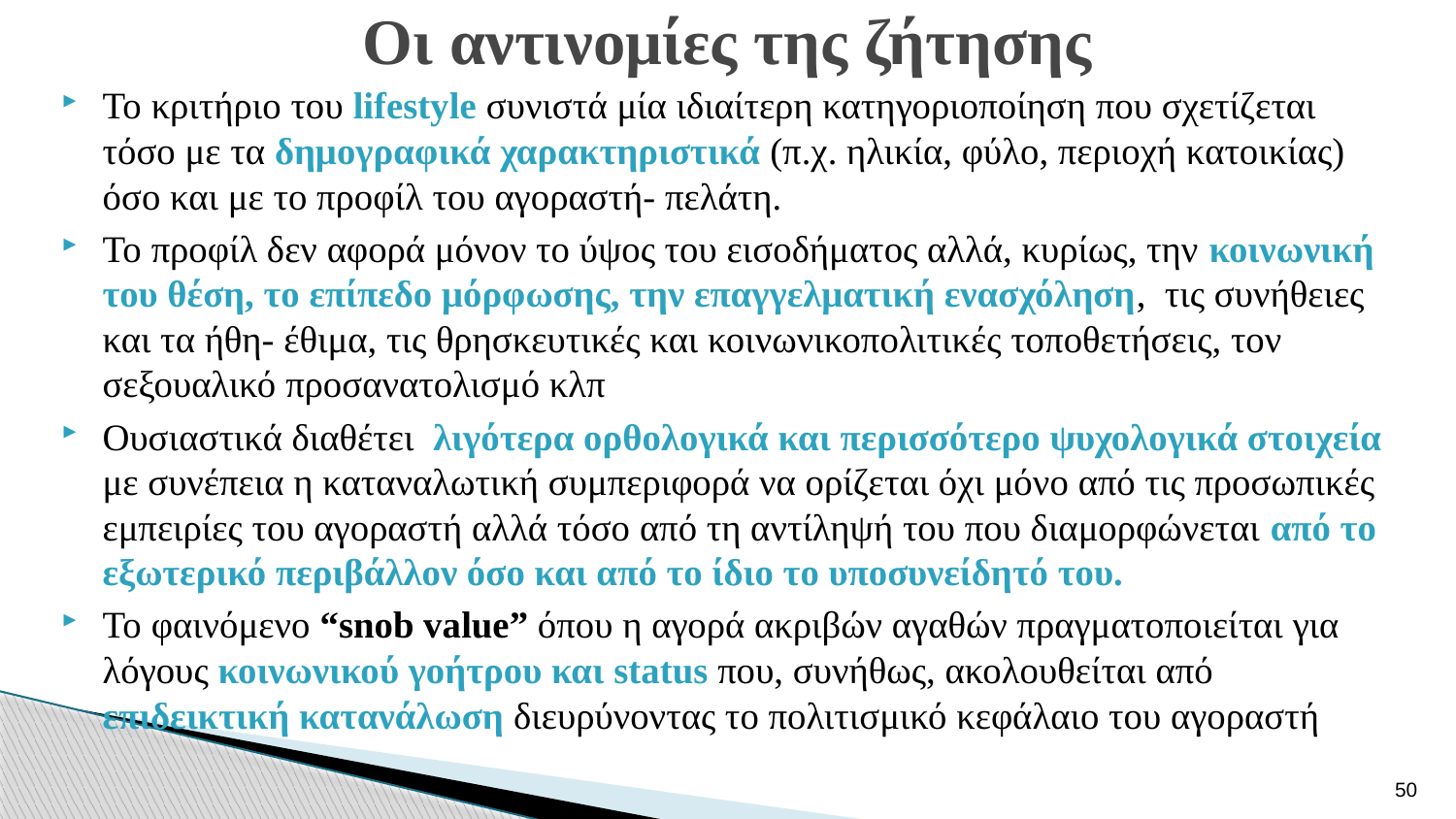

# Οι αντινομίες της ζήτησης
Το κριτήριο του lifestyle συνιστά μία ιδιαίτερη κατηγοριοποίηση που σχετίζεται τόσο με τα δημογραφικά χαρακτηριστικά (π.χ. ηλικία, φύλο, περιοχή κατοικίας) όσο και με το προφίλ του αγοραστή- πελάτη.
Το προφίλ δεν αφορά μόνον το ύψος του εισοδήματος αλλά, κυρίως, την κοινωνική του θέση, το επίπεδο μόρφωσης, την επαγγελματική ενασχόληση,  τις συνήθειες και τα ήθη- έθιμα, τις θρησκευτικές και κοινωνικοπολιτικές τοποθετήσεις, τον σεξουαλικό προσανατολισμό κλπ
Ουσιαστικά διαθέτει  λιγότερα ορθολογικά και περισσότερο ψυχολογικά στοιχεία με συνέπεια η καταναλωτική συμπεριφορά να ορίζεται όχι μόνο από τις προσωπικές εμπειρίες του αγοραστή αλλά τόσο από τη αντίληψή του που διαμορφώνεται από το εξωτερικό περιβάλλον όσο και από το ίδιο το υποσυνείδητό του.
Το φαινόμενο “snob value” όπου η αγορά ακριβών αγαθών πραγματοποιείται για λόγους κοινωνικού γοήτρου και status που, συνήθως, ακολουθείται από επιδεικτική κατανάλωση διευρύνοντας το πολιτισμικό κεφάλαιο του αγοραστή
50